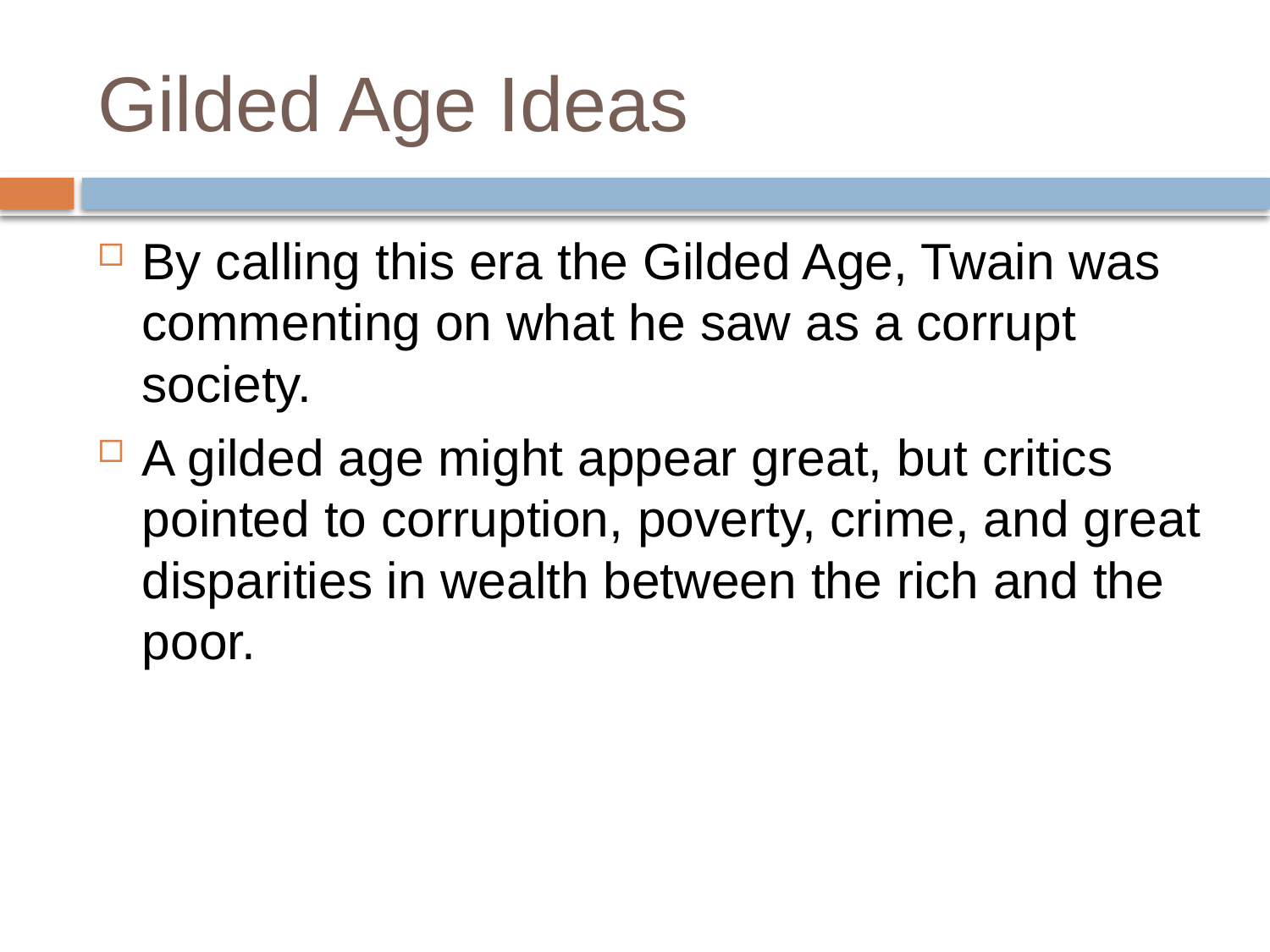

# Gilded Age Ideas
By calling this era the Gilded Age, Twain was commenting on what he saw as a corrupt society.
A gilded age might appear great, but critics pointed to corruption, poverty, crime, and great disparities in wealth between the rich and the poor.